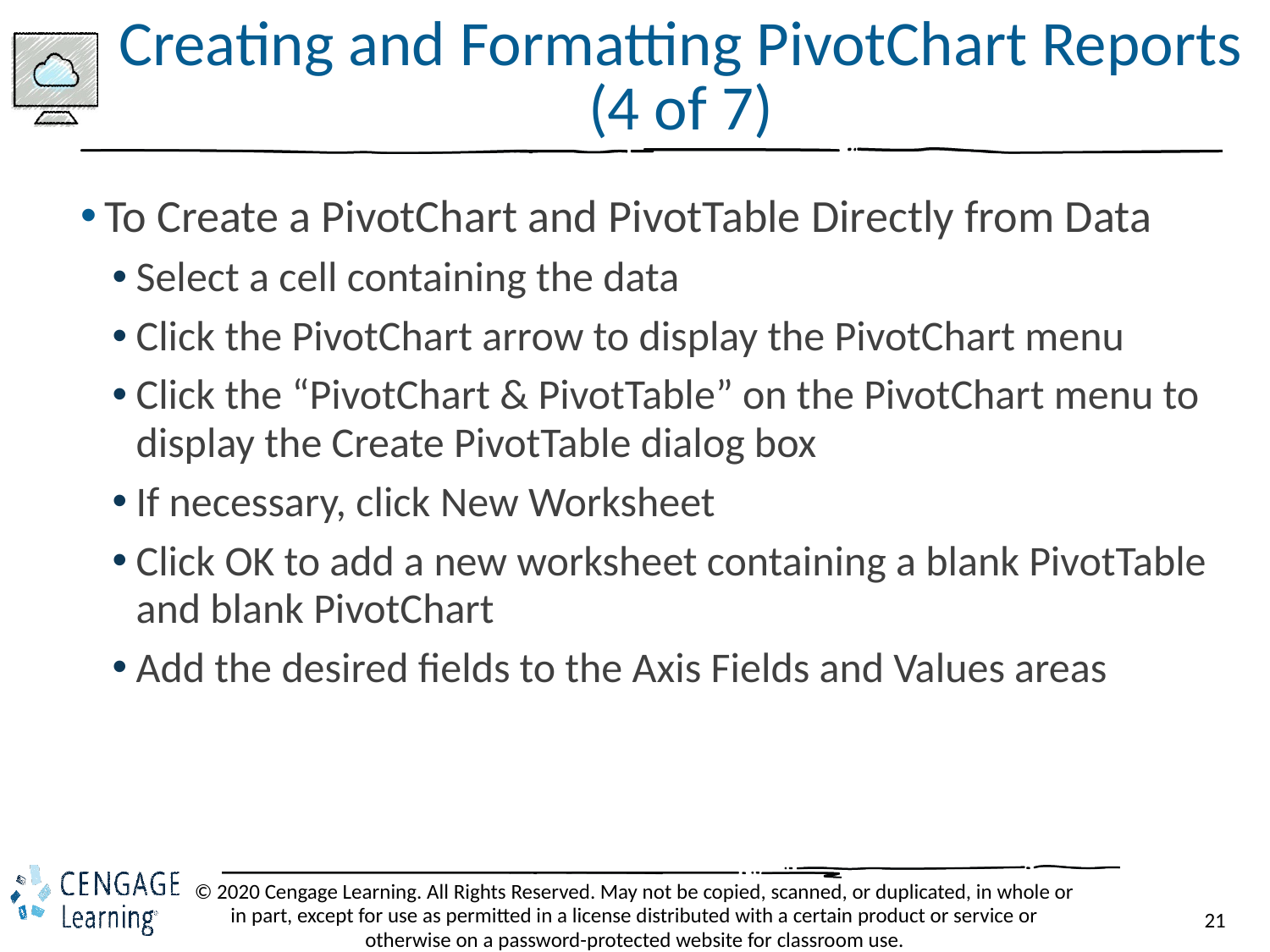

# Creating and Formatting PivotChart Reports (4 of 7)
To Create a PivotChart and PivotTable Directly from Data
Select a cell containing the data
Click the PivotChart arrow to display the PivotChart menu
Click the “PivotChart & PivotTable” on the PivotChart menu to display the Create PivotTable dialog box
If necessary, click New Worksheet
Click OK to add a new worksheet containing a blank PivotTable and blank PivotChart
Add the desired fields to the Axis Fields and Values areas